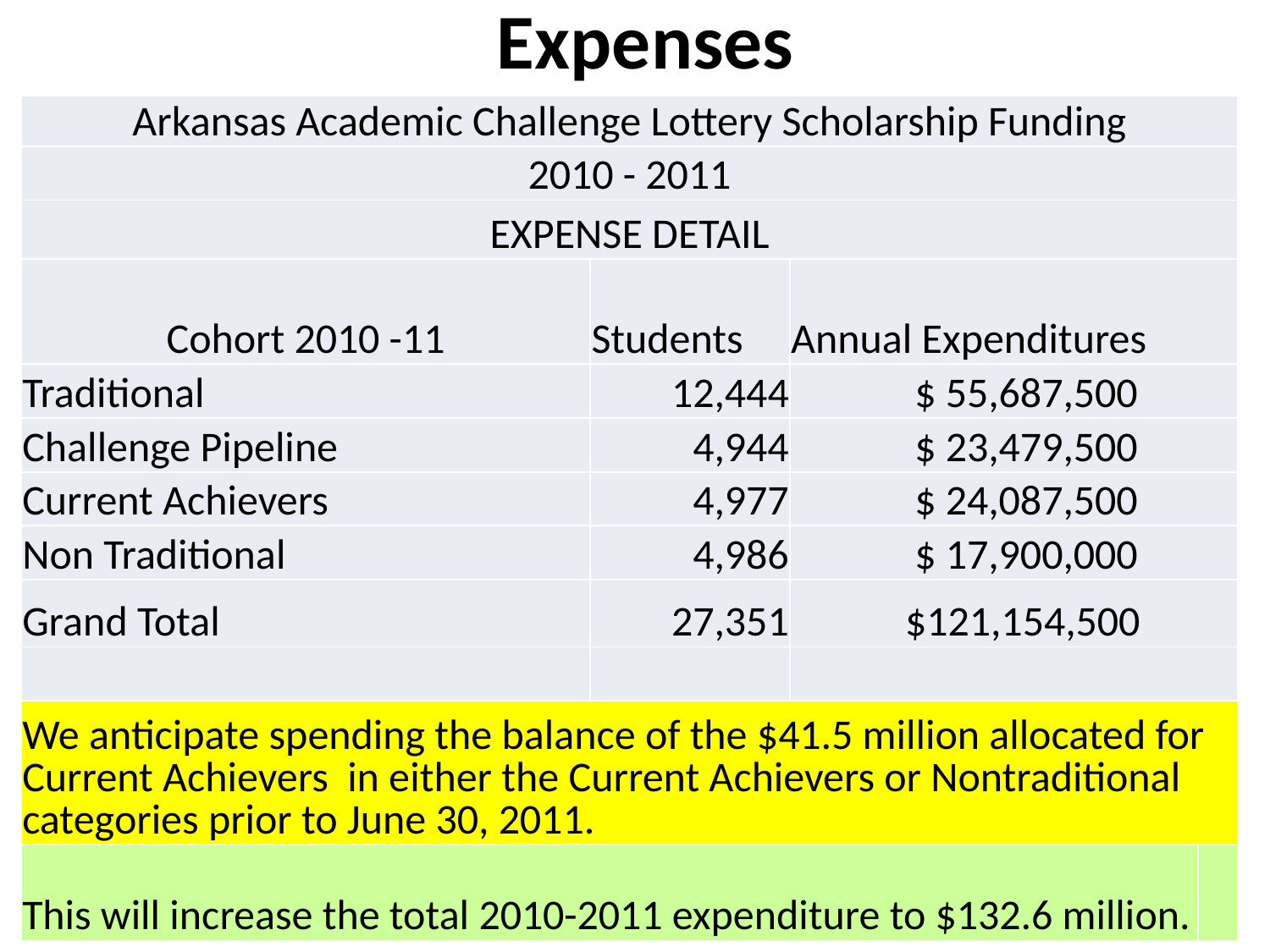

Expenses
| Arkansas Academic Challenge Lottery Scholarship Funding |  |  |  |
| --- | --- | --- | --- |
| 2010 - 2011 |  |  |  |
| EXPENSE DETAIL |  |  |  |
| Cohort 2010 -11 | Students | Annual Expenditures |  |
| Traditional | 12,444 | $ 55,687,500 |  |
| Challenge Pipeline | 4,944 | $ 23,479,500 |  |
| Current Achievers | 4,977 | $ 24,087,500 |  |
| Non Traditional | 4,986 | $ 17,900,000 |  |
| Grand Total | 27,351 | $121,154,500 |  |
|  |  |  |  |
| We anticipate spending the balance of the $41.5 million allocated for Current Achievers in either the Current Achievers or Nontraditional categories prior to June 30, 2011. |  |  |  |
| This will increase the total 2010-2011 expenditure to $132.6 million. |  |  |  |